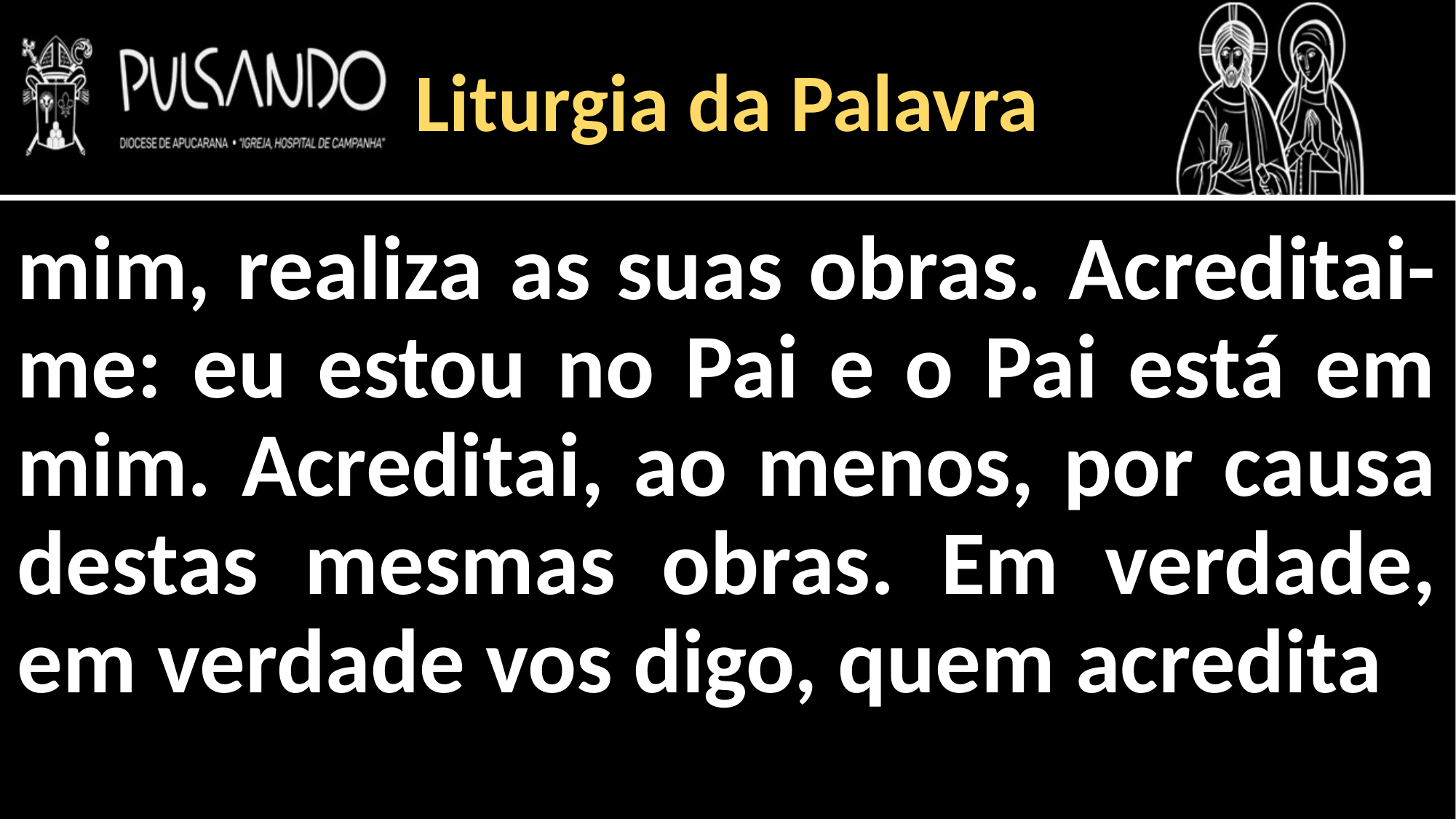

Liturgia da Palavra
mim, realiza as suas obras. Acreditai-me: eu estou no Pai e o Pai está em mim. Acreditai, ao menos, por causa destas mesmas obras. Em verdade, em verdade vos digo, quem acredita